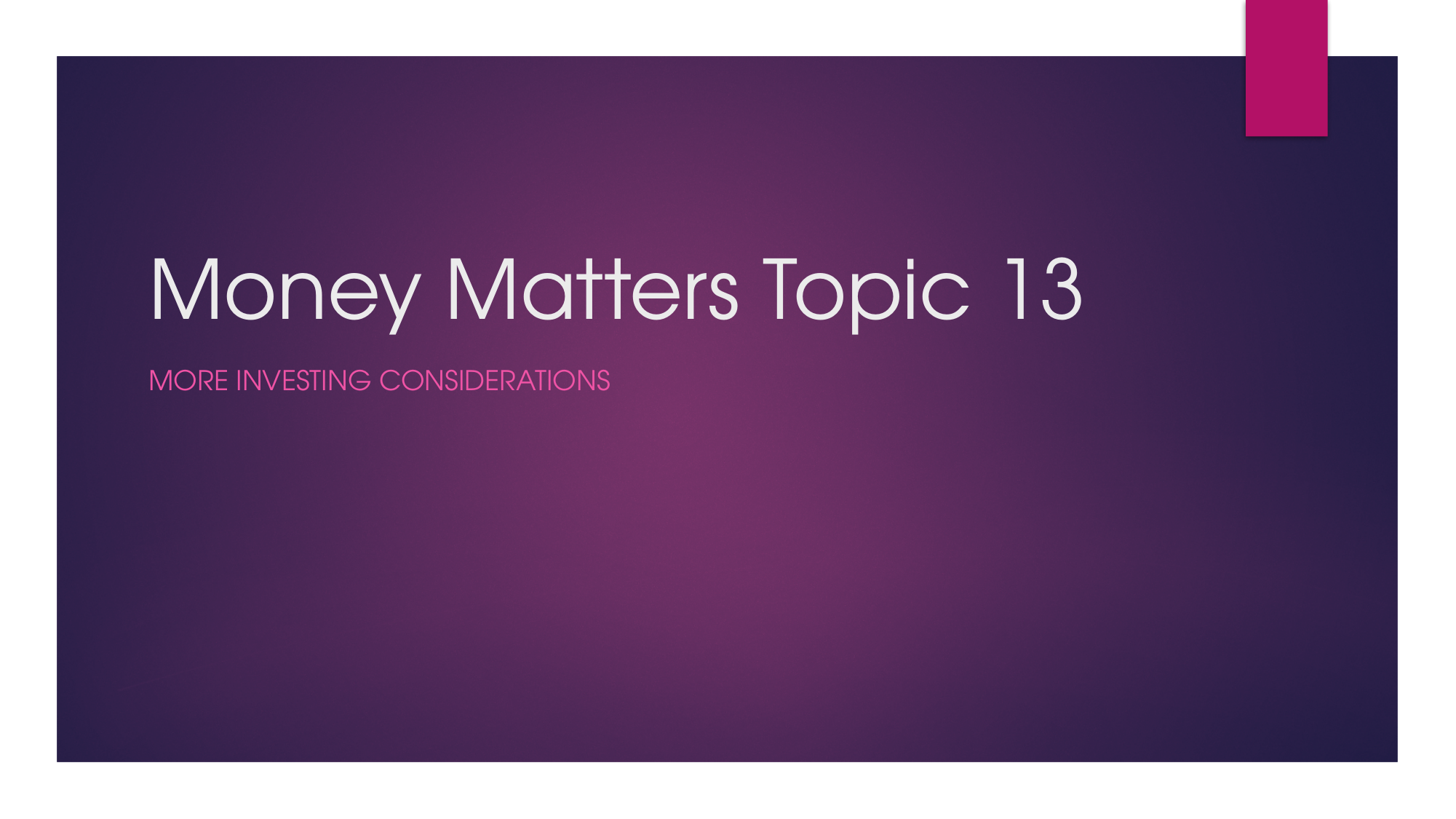

# Money Matters Topic 13
More Investing Considerations